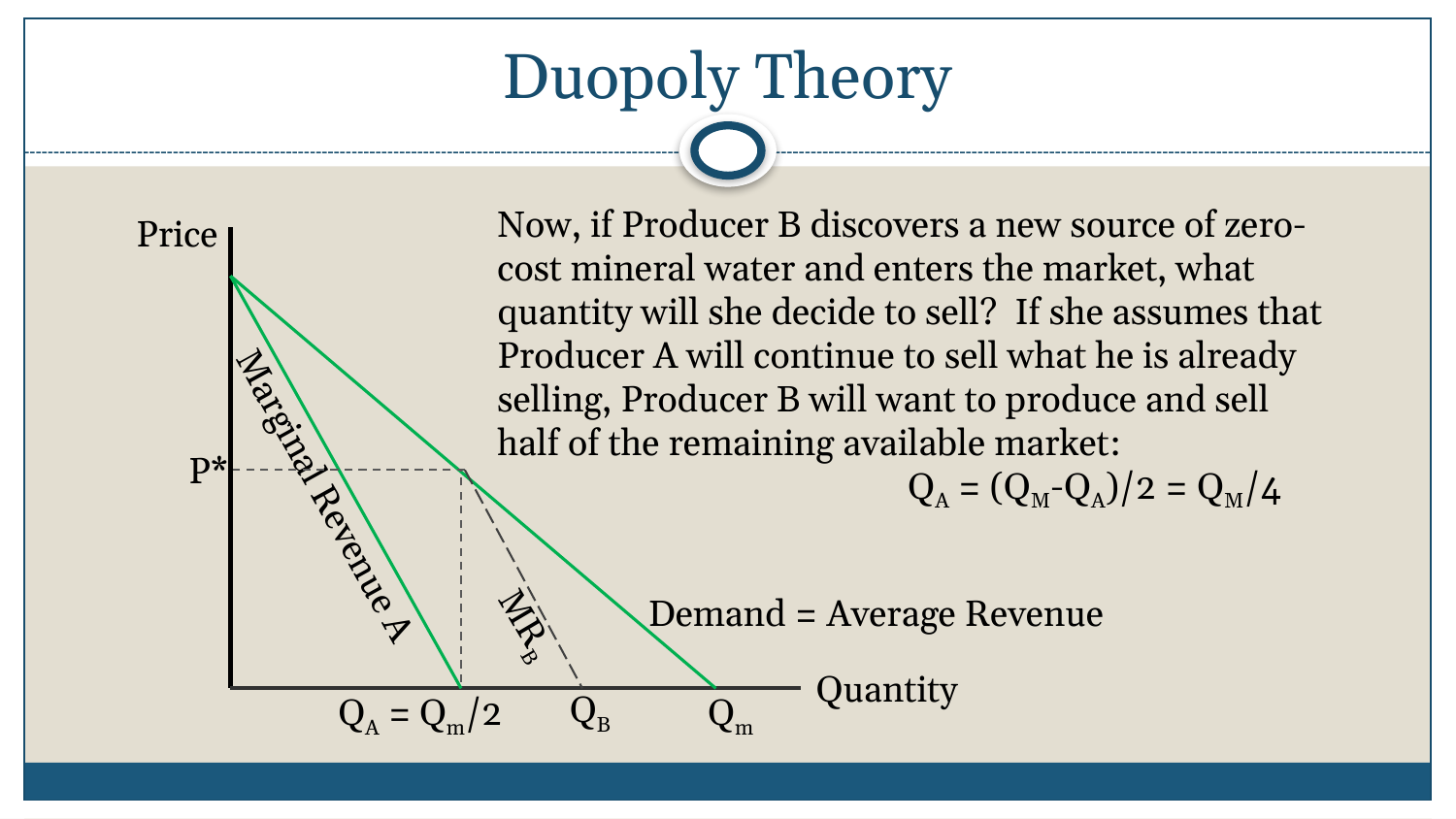

# Duopoly Theory
Now, if Producer B discovers a new source of zero-cost mineral water and enters the market, what quantity will she decide to sell?  If she assumes that Producer A will continue to sell what he is already selling, Producer B will want to produce and sell half of the remaining available market:
                                               QA = (QM-QA)/2 = QM/4
Price

P*
Marginal Revenue A
Demand = Average Revenue
MRB
Quantity
QB
QA =
Qm/2
Qm